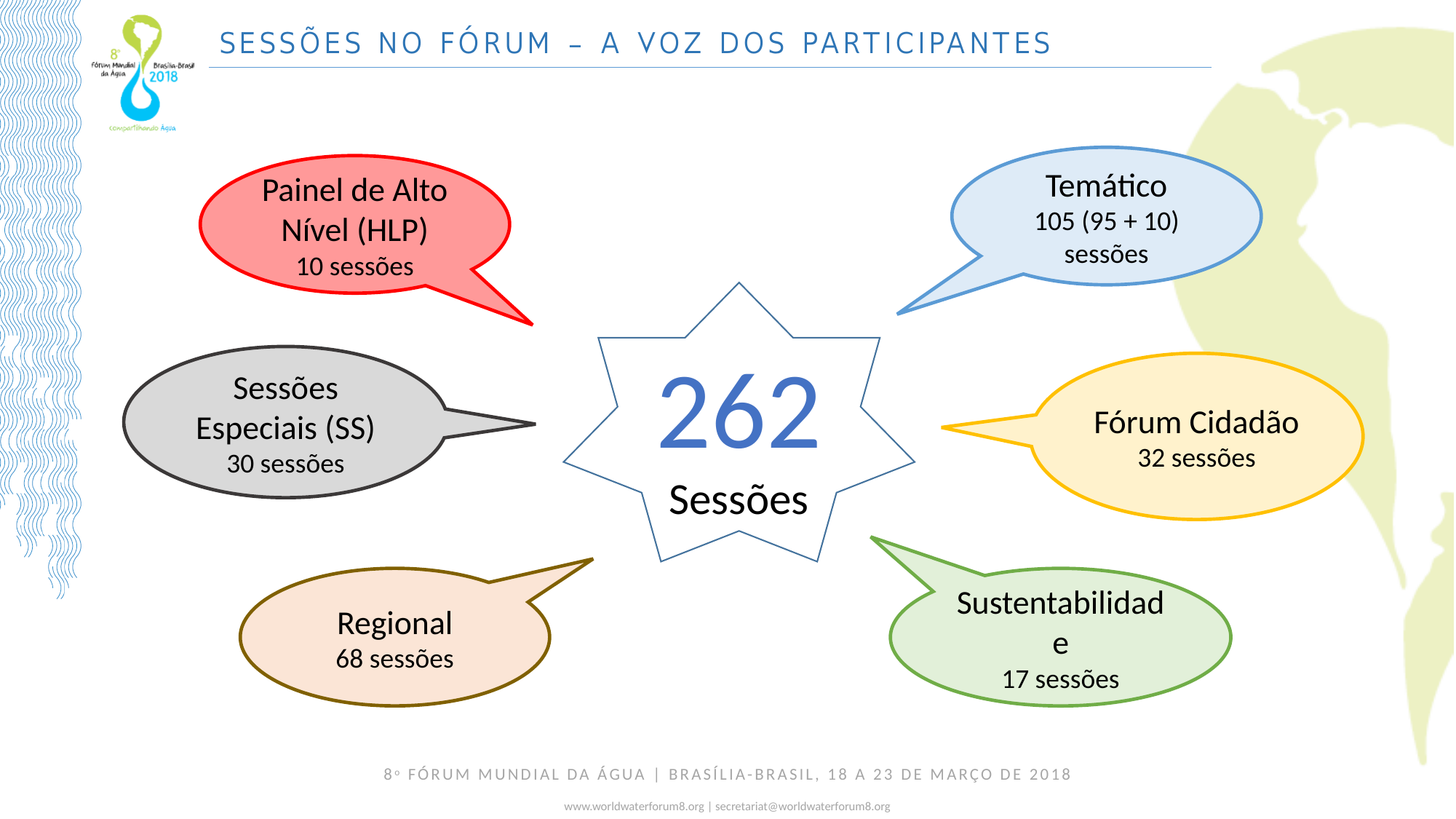

SESSÕES NO FÓRUM – A VOZ DOS PARTICIPANTES
Temático
105 (95 + 10) sessões
Painel de Alto Nível (HLP)
10 sessões

262
Sessões
Sessões Especiais (SS)
30 sessões
Fórum Cidadão
32 sessões
Regional
68 sessões
Sustentabilidade
17 sessões